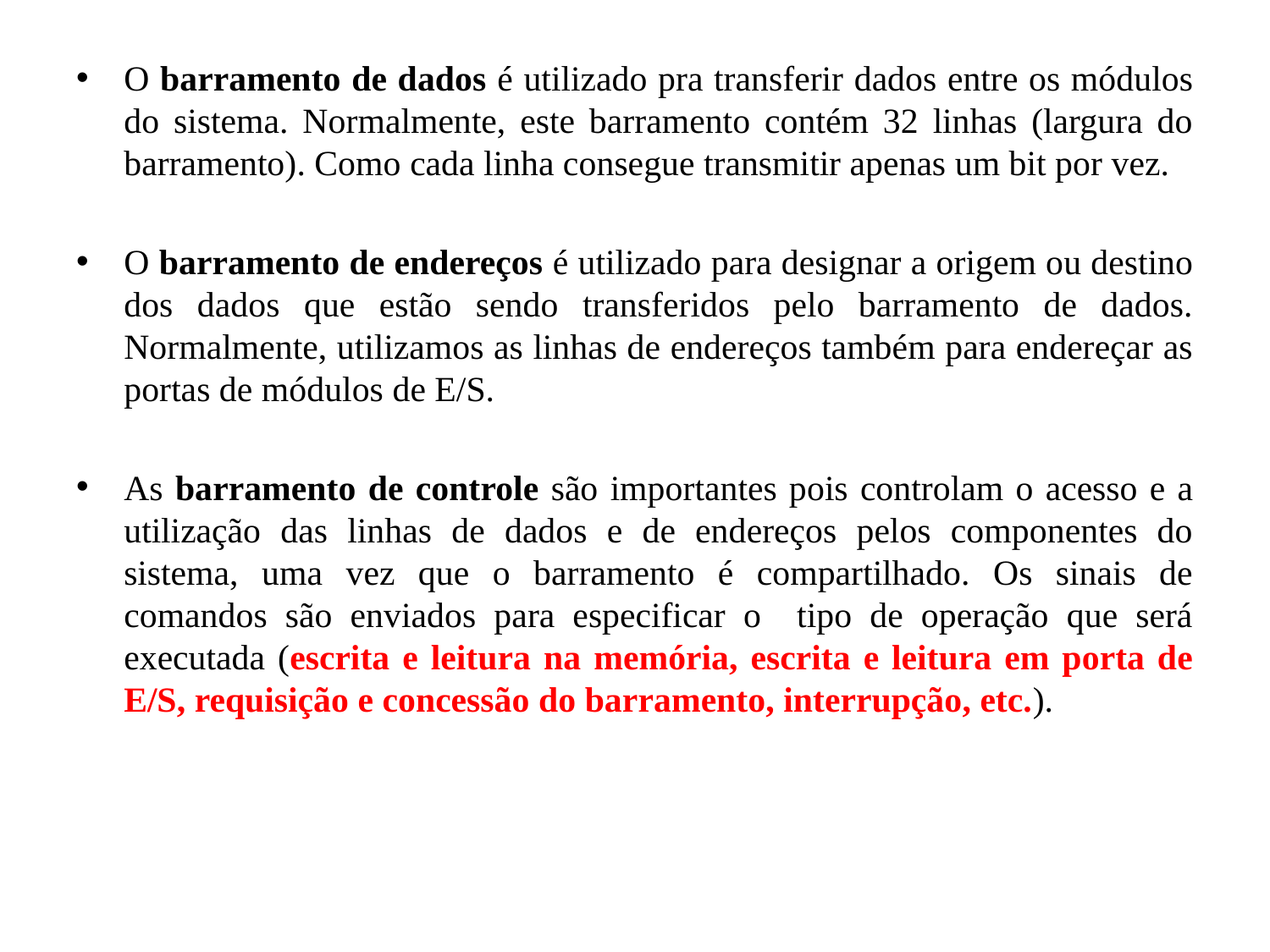

O barramento de dados é utilizado pra transferir dados entre os módulos do sistema. Normalmente, este barramento contém 32 linhas (largura do barramento). Como cada linha consegue transmitir apenas um bit por vez.

O barramento de endereços é utilizado para designar a origem ou destino dos dados que estão sendo transferidos pelo barramento de dados. Normalmente, utilizamos as linhas de endereços também para endereçar as portas de módulos de E/S.

As barramento de controle são importantes pois controlam o acesso e a utilização das linhas de dados e de endereços pelos componentes do sistema, uma vez que o barramento é compartilhado. Os sinais de comandos são enviados para especificar o  tipo de operação que será executada (escrita e leitura na memória, escrita e leitura em porta de E/S, requisição e concessão do barramento, interrupção, etc.).